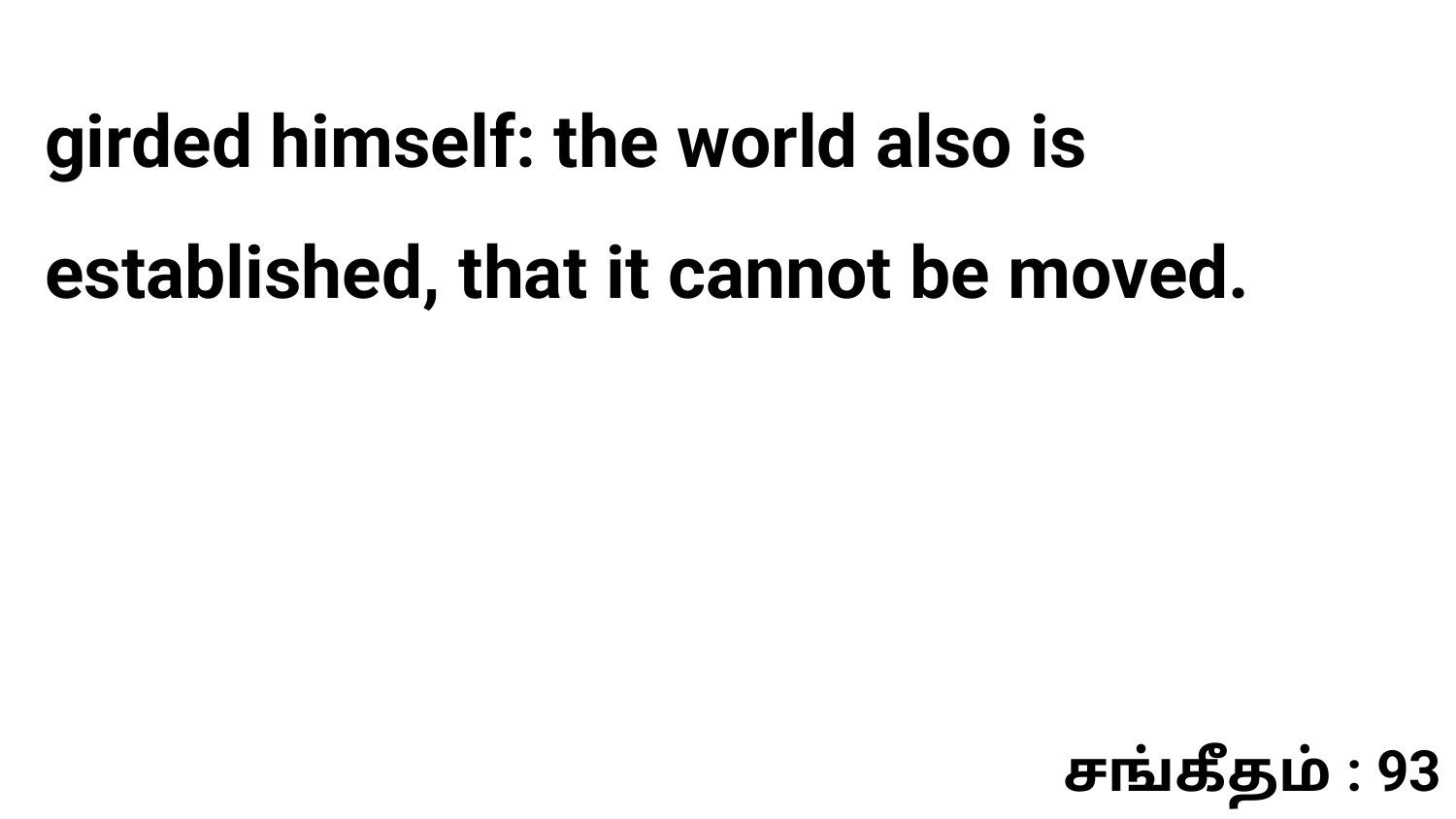

girded himself: the world also is established, that it cannot be moved.
சங்கீதம் : 93